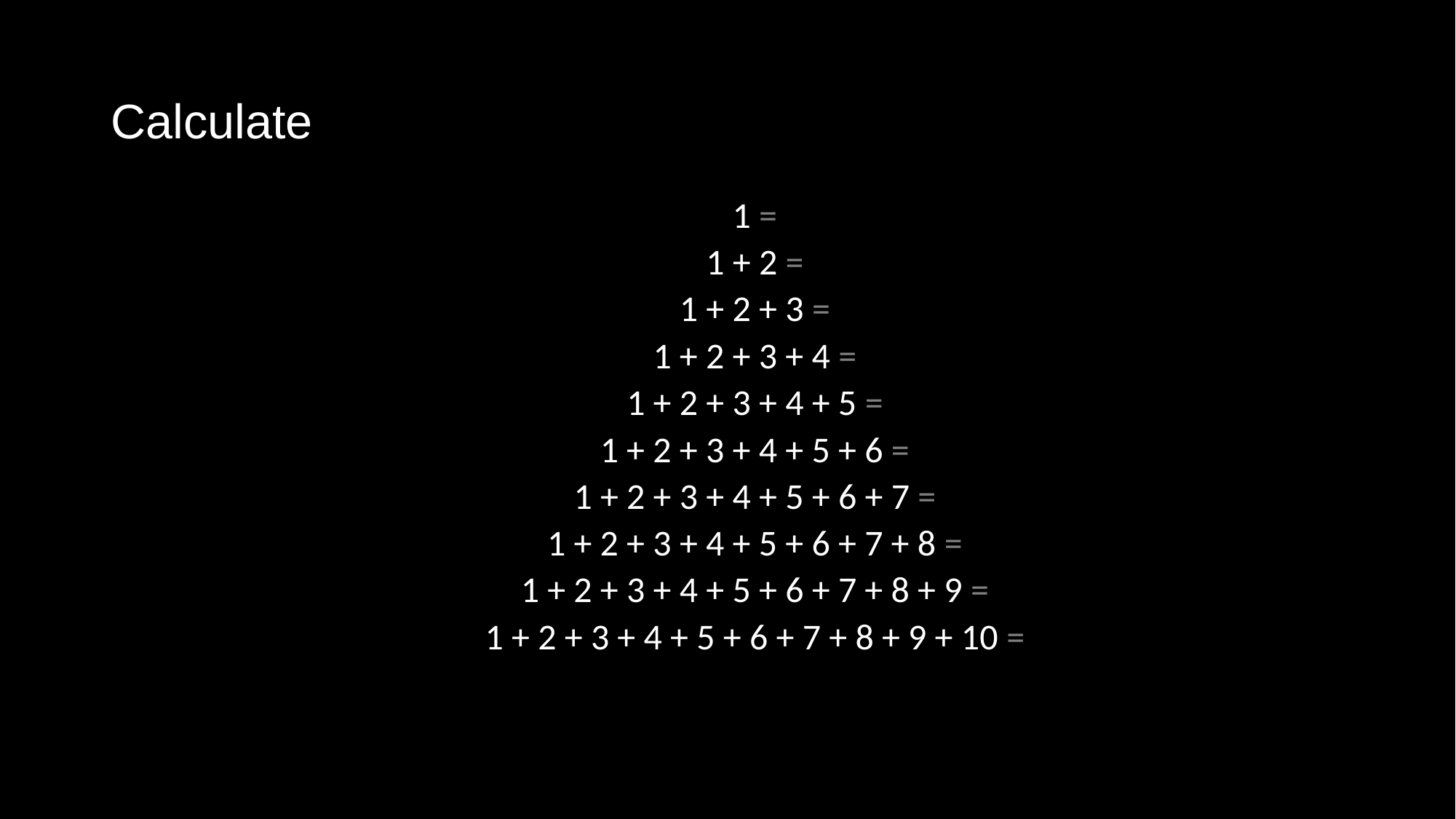

# Calculate
1 =
1 + 2 =
1 + 2 + 3 =
1 + 2 + 3 + 4 =
1 + 2 + 3 + 4 + 5 =
1 + 2 + 3 + 4 + 5 + 6 =
1 + 2 + 3 + 4 + 5 + 6 + 7 =
1 + 2 + 3 + 4 + 5 + 6 + 7 + 8 =
1 + 2 + 3 + 4 + 5 + 6 + 7 + 8 + 9 =
1 + 2 + 3 + 4 + 5 + 6 + 7 + 8 + 9 + 10 =